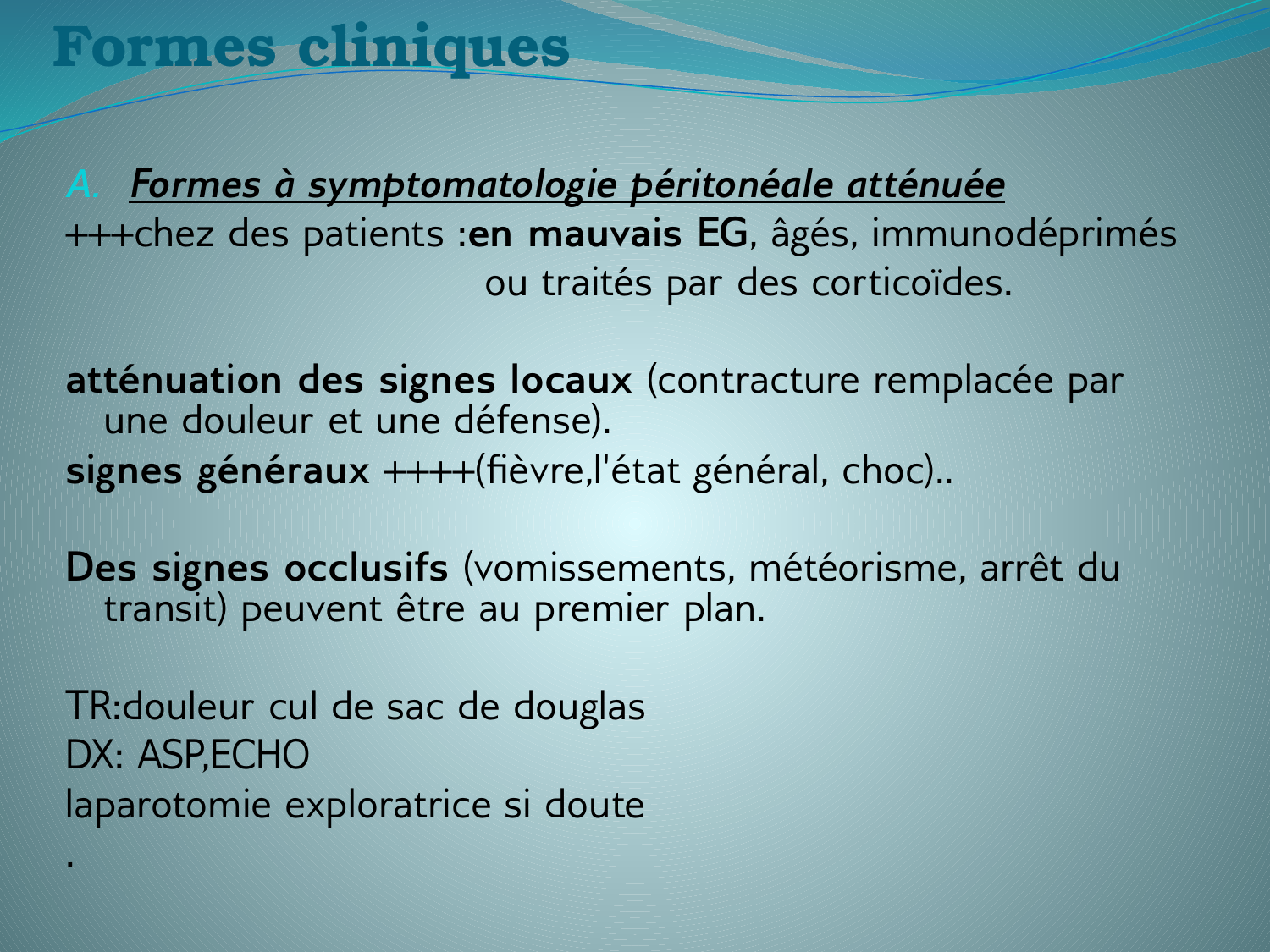

# Formes cliniques
Formes à symptomatologie péritonéale atténuée
+++chez des patients :en mauvais EG, âgés, immunodéprimés
                                 ou traités par des corticoïdes.

atténuation des signes locaux (contracture remplacée par une douleur et une défense).
signes généraux ++++(fièvre,l'état général, choc)..

Des signes occlusifs (vomissements, météorisme, arrêt du transit) peuvent être au premier plan.

TR:douleur cul de sac de douglas
DX: ASP,ECHO
laparotomie exploratrice si doute
.